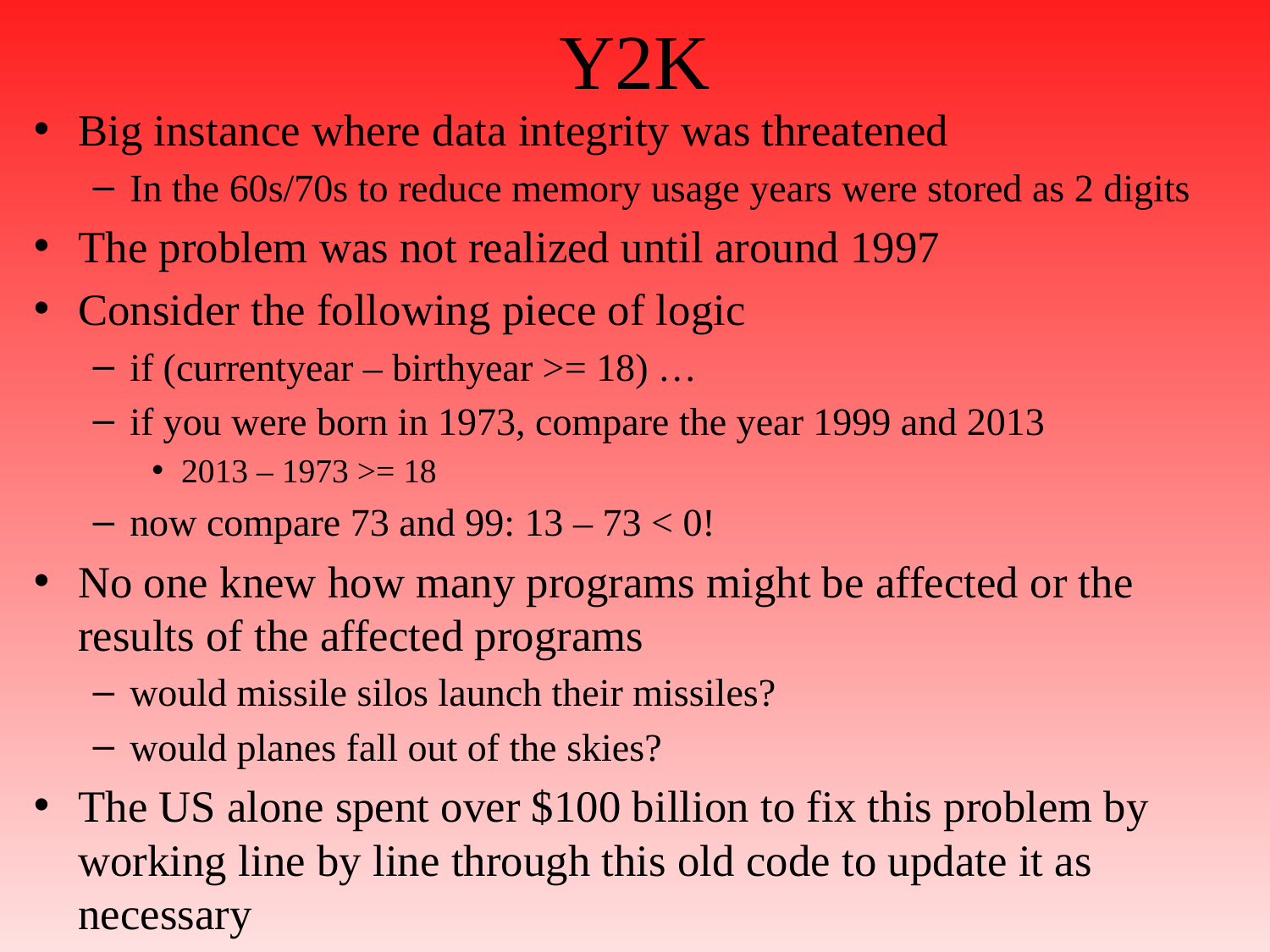

# Y2K
Big instance where data integrity was threatened
In the 60s/70s to reduce memory usage years were stored as 2 digits
The problem was not realized until around 1997
Consider the following piece of logic
if (currentyear – birthyear >= 18) …
if you were born in 1973, compare the year 1999 and 2013
2013 – 1973 >= 18
now compare 73 and 99: 13 – 73 < 0!
No one knew how many programs might be affected or the results of the affected programs
would missile silos launch their missiles?
would planes fall out of the skies?
The US alone spent over $100 billion to fix this problem by working line by line through this old code to update it as necessary